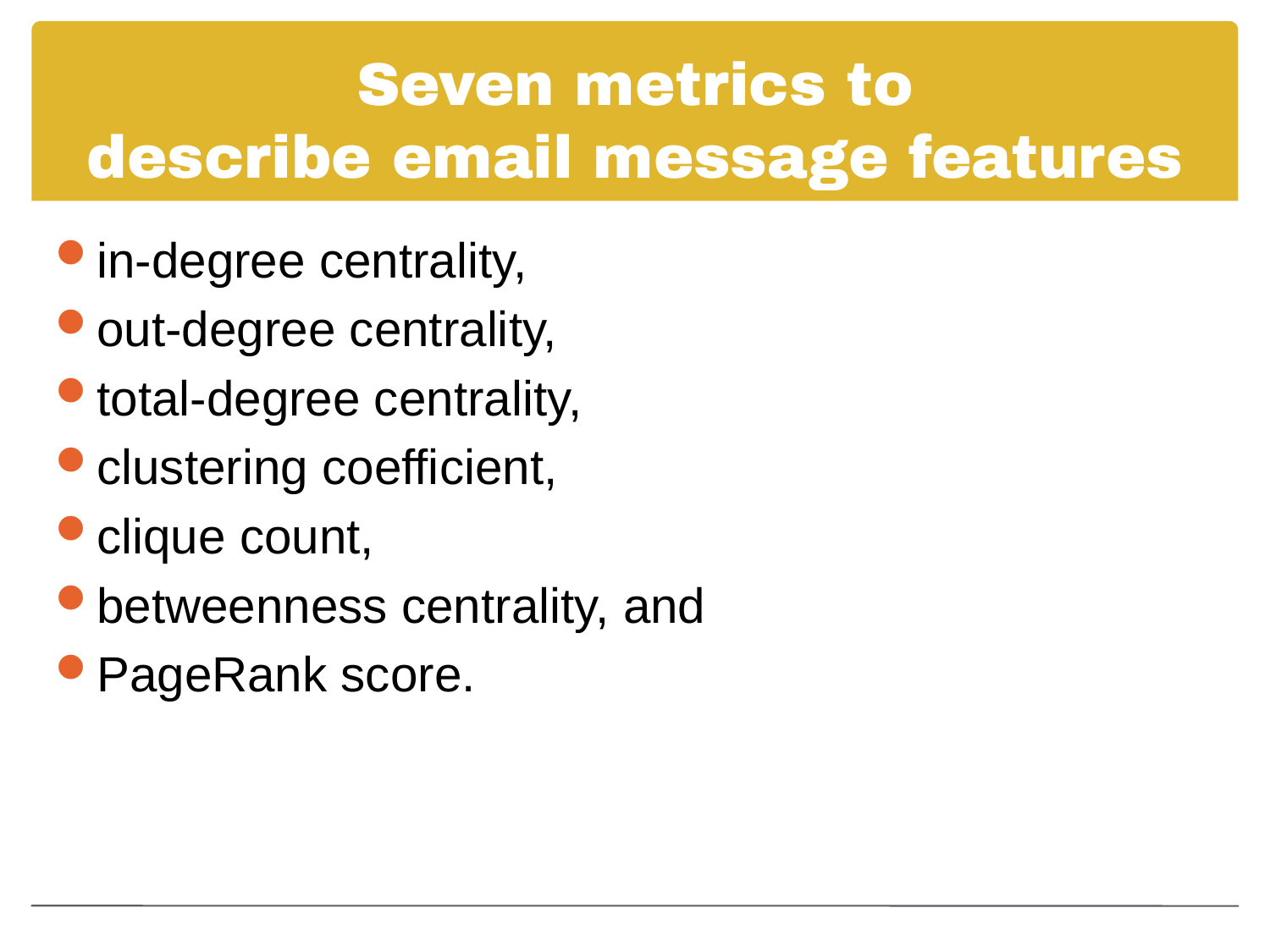

# Seven metrics to describe email message features
in-degree centrality,
out-degree centrality,
total-degree centrality,
clustering coefficient,
clique count,
betweenness centrality, and
PageRank score.